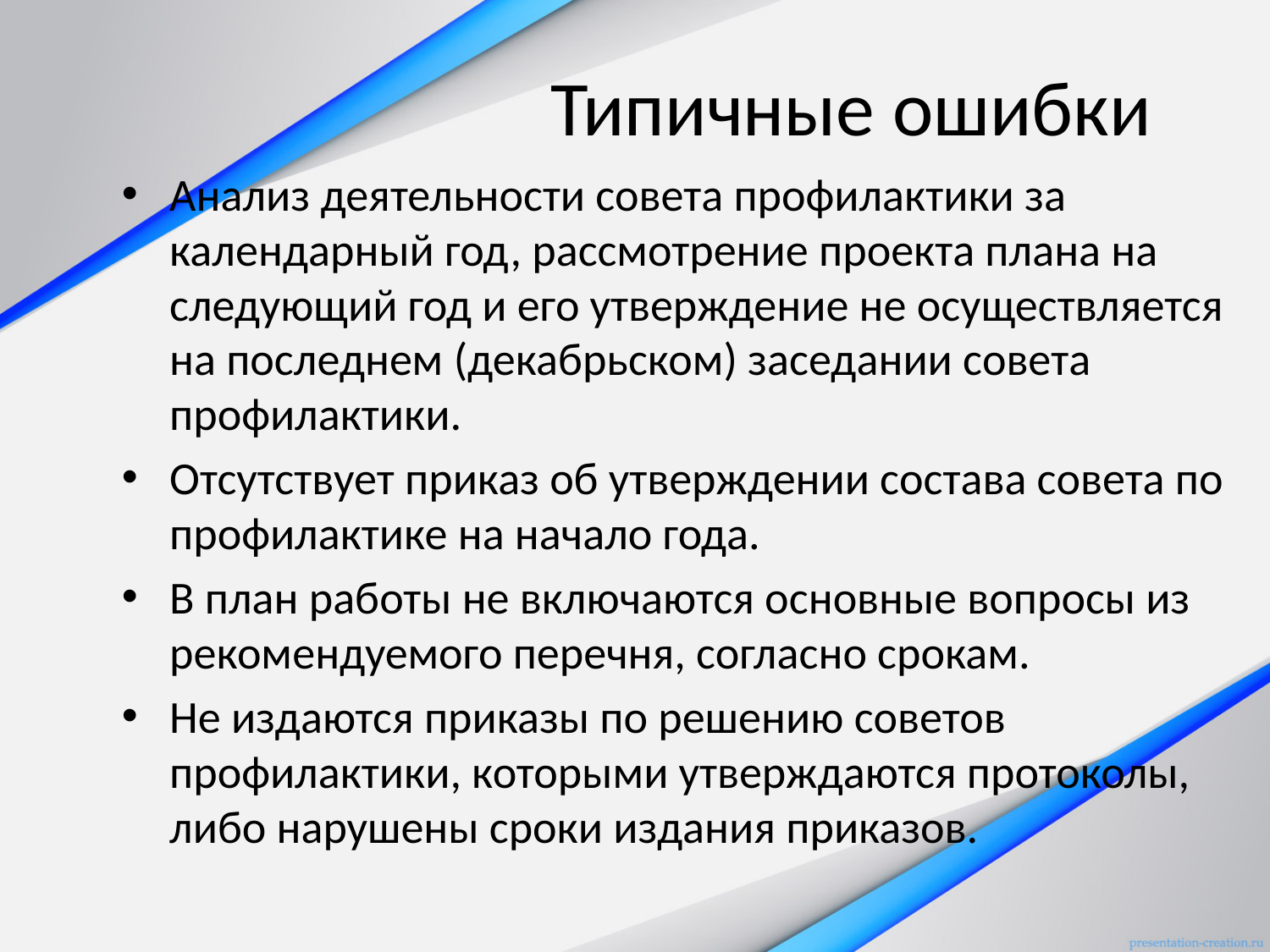

# Типичные ошибки
Анализ деятельности совета профилактики за календарный год, рассмотрение проекта плана на следующий год и его утверждение не осуществляется на последнем (декабрьском) заседании совета профилактики.
Отсутствует приказ об утверждении состава совета по профилактике на начало года.
В план работы не включаются основные вопросы из рекомендуемого перечня, согласно срокам.
Не издаются приказы по решению советов профилактики, которыми утверждаются протоколы, либо нарушены сроки издания приказов.